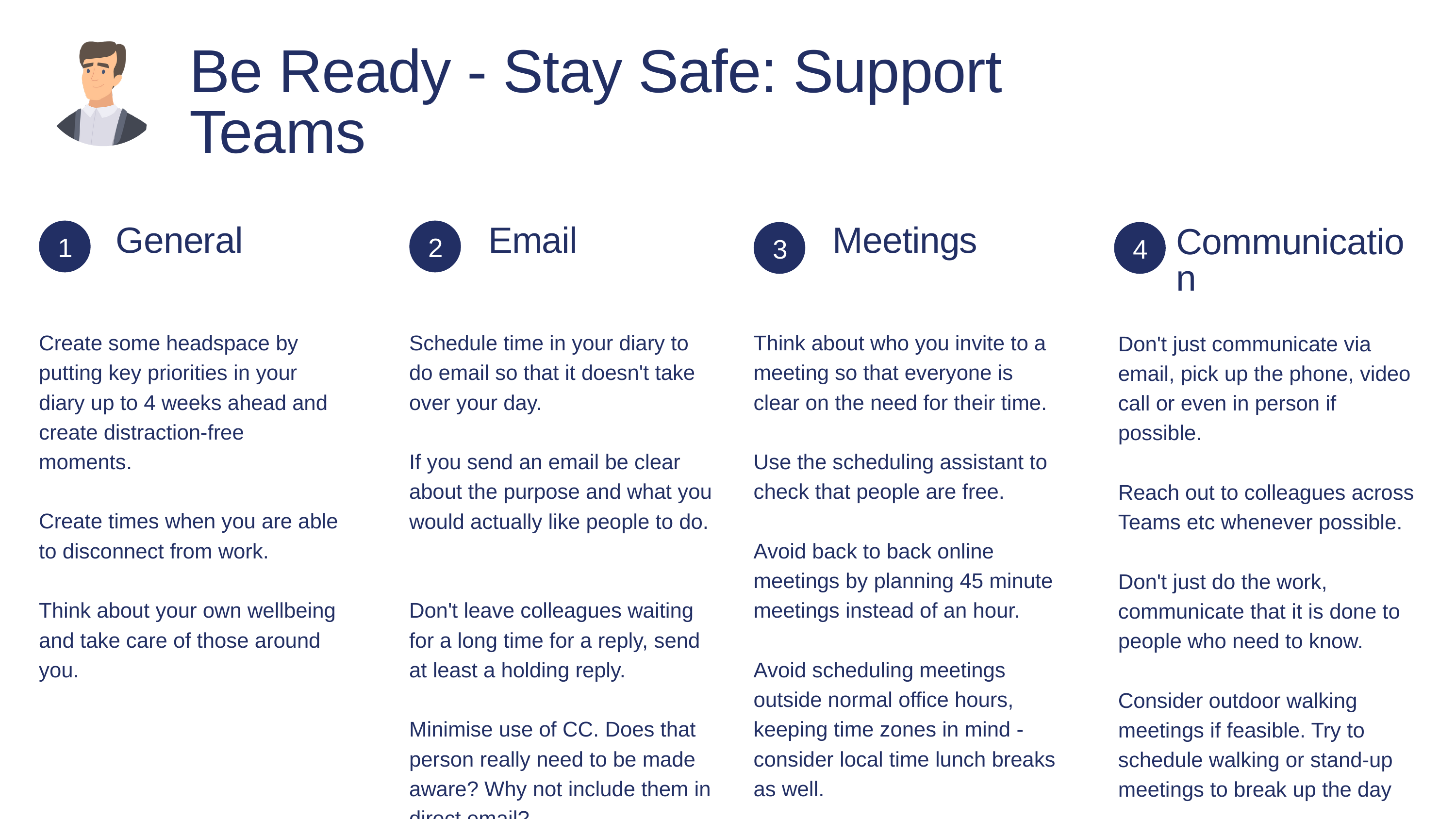

Be Ready - Stay Safe: Support Teams

1

2

3

4
General
Email
Meetings
Communication
Create some headspace by putting key priorities in your diary up to 4 weeks ahead and create distraction-free moments.

Create times when you are able to disconnect from work.

Think about your own wellbeing and take care of those around you.
Schedule time in your diary to do email so that it doesn't take over your day.

If you send an email be clear about the purpose and what you would actually like people to do.

Don't leave colleagues waiting for a long time for a reply, send at least a holding reply.

Minimise use of CC. Does that person really need to be made aware? Why not include them in direct email?
Think about who you invite to a meeting so that everyone is clear on the need for their time.

Use the scheduling assistant to check that people are free.

Avoid back to back online meetings by planning 45 minute meetings instead of an hour.

Avoid scheduling meetings outside normal office hours, keeping time zones in mind - consider local time lunch breaks as well.
Don't just communicate via email, pick up the phone, video call or even in person if possible.

Reach out to colleagues across Teams etc whenever possible.

Don't just do the work, communicate that it is done to people who need to know.

Consider outdoor walking meetings if feasible. Try to schedule walking or stand-up meetings to break up the day